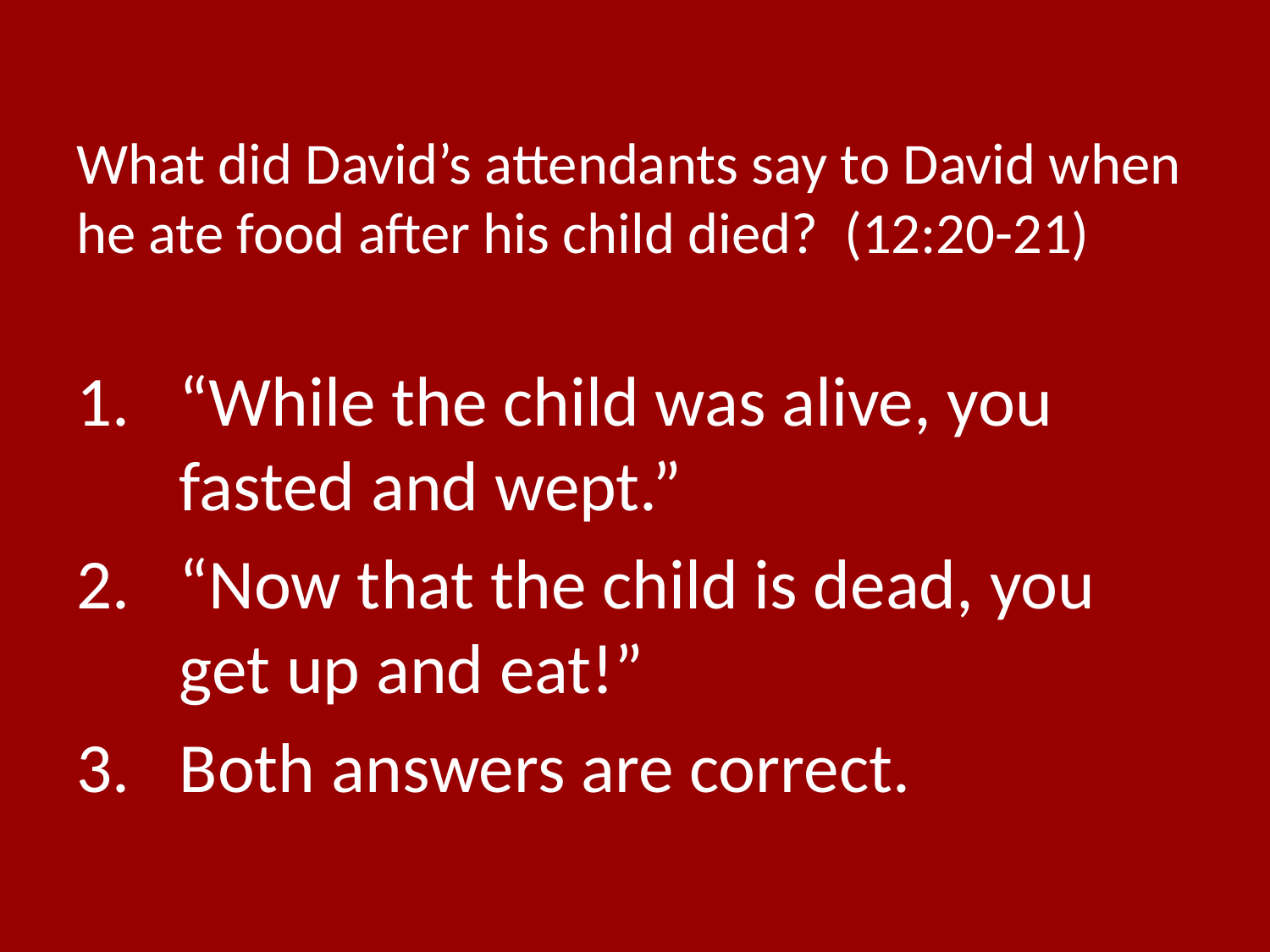

# What did David’s attendants say to David when he ate food after his child died?  (12:20-21)
“While the child was alive, you fasted and wept.”
“Now that the child is dead, you get up and eat!”
Both answers are correct.